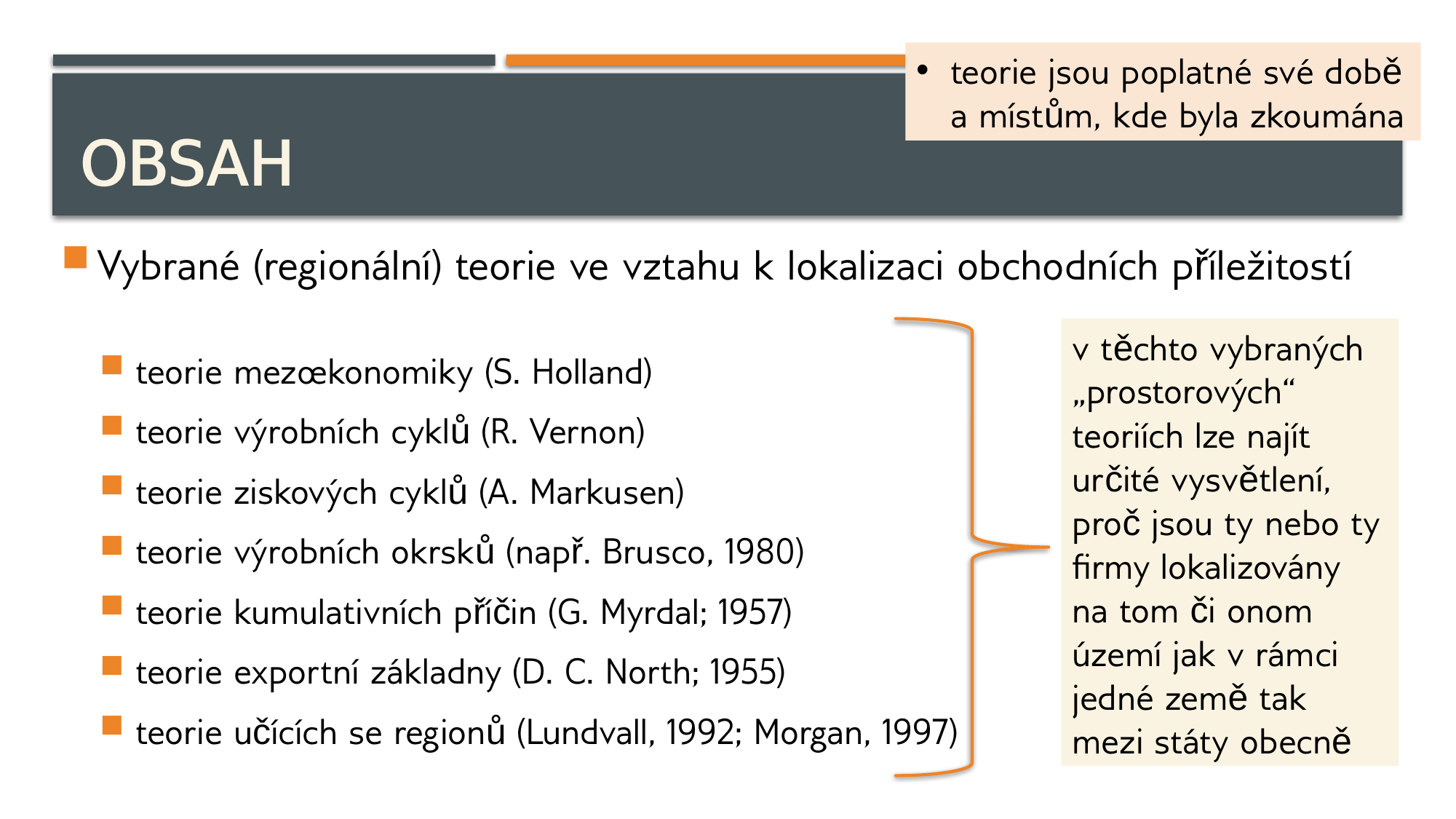

teorie jsou poplatné své době a místům, kde byla zkoumána
# obsah
Vybrané (regionální) teorie ve vztahu k lokalizaci obchodních příležitostí

teorie mezoekonomiky (S. Holland)
teorie výrobních cyklů (R. Vernon)
teorie ziskových cyklů (A. Markusen)
teorie výrobních okrsků (např. Brusco, 1980)
teorie kumulativních příčin (G. Myrdal; 1957)
teorie exportní základny (D. C. North; 1955)
teorie učících se regionů (Lundvall, 1992; Morgan, 1997)

v těchto vybraných „prostorových“ teoriích lze najít určité vysvětlení, proč jsou ty nebo ty firmy lokalizovány na tom či onom území jak v rámci jedné země tak mezi státy obecně
2